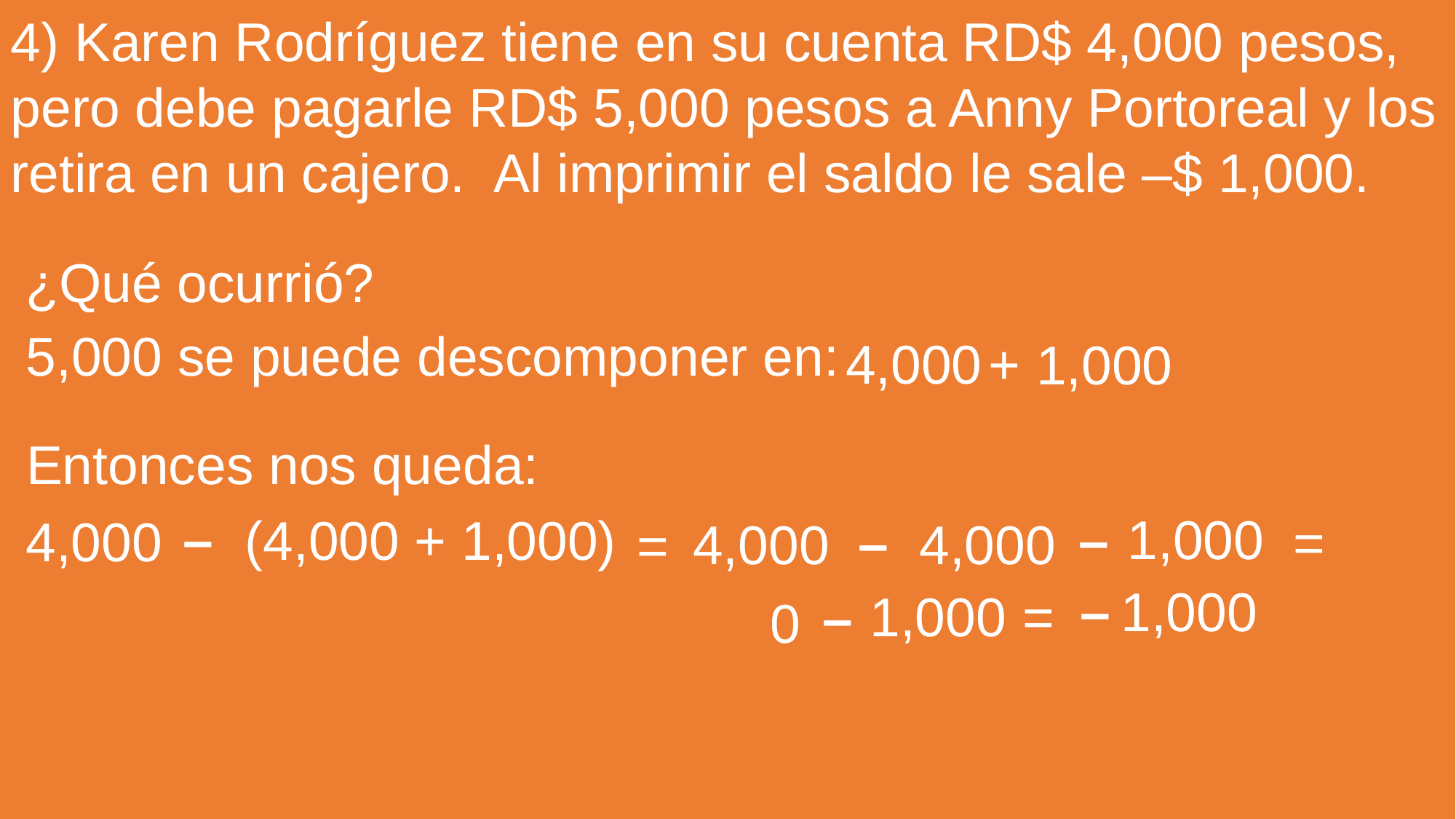

4) Karen Rodríguez tiene en su cuenta RD$ 4,000 pesos, pero debe pagarle RD$ 5,000 pesos a Anny Portoreal y los retira en un cajero.
Al imprimir el saldo le sale –$ 1,000.
¿Qué ocurrió?
5,000 se puede descomponer en:
4,000
+
1,000
Entonces nos queda:
–
1,000
–
(4,000 + 1,000)
4,000
=
–
4,000
4,000
=
–
1,000
1,000
=
–
0